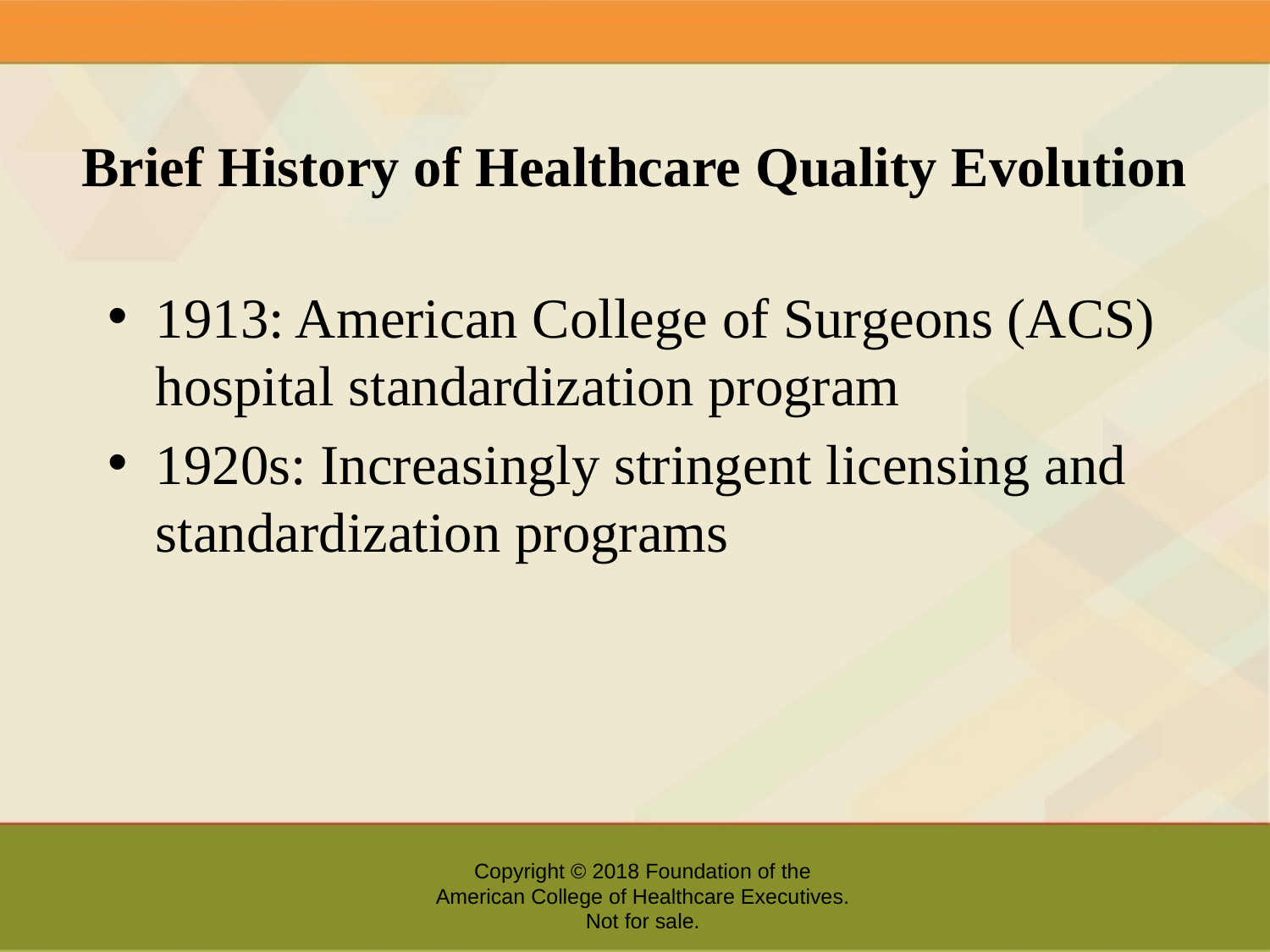

# Brief History of Healthcare Quality Evolution
1913: American College of Surgeons (ACS) hospital standardization program
1920s: Increasingly stringent licensing and standardization programs